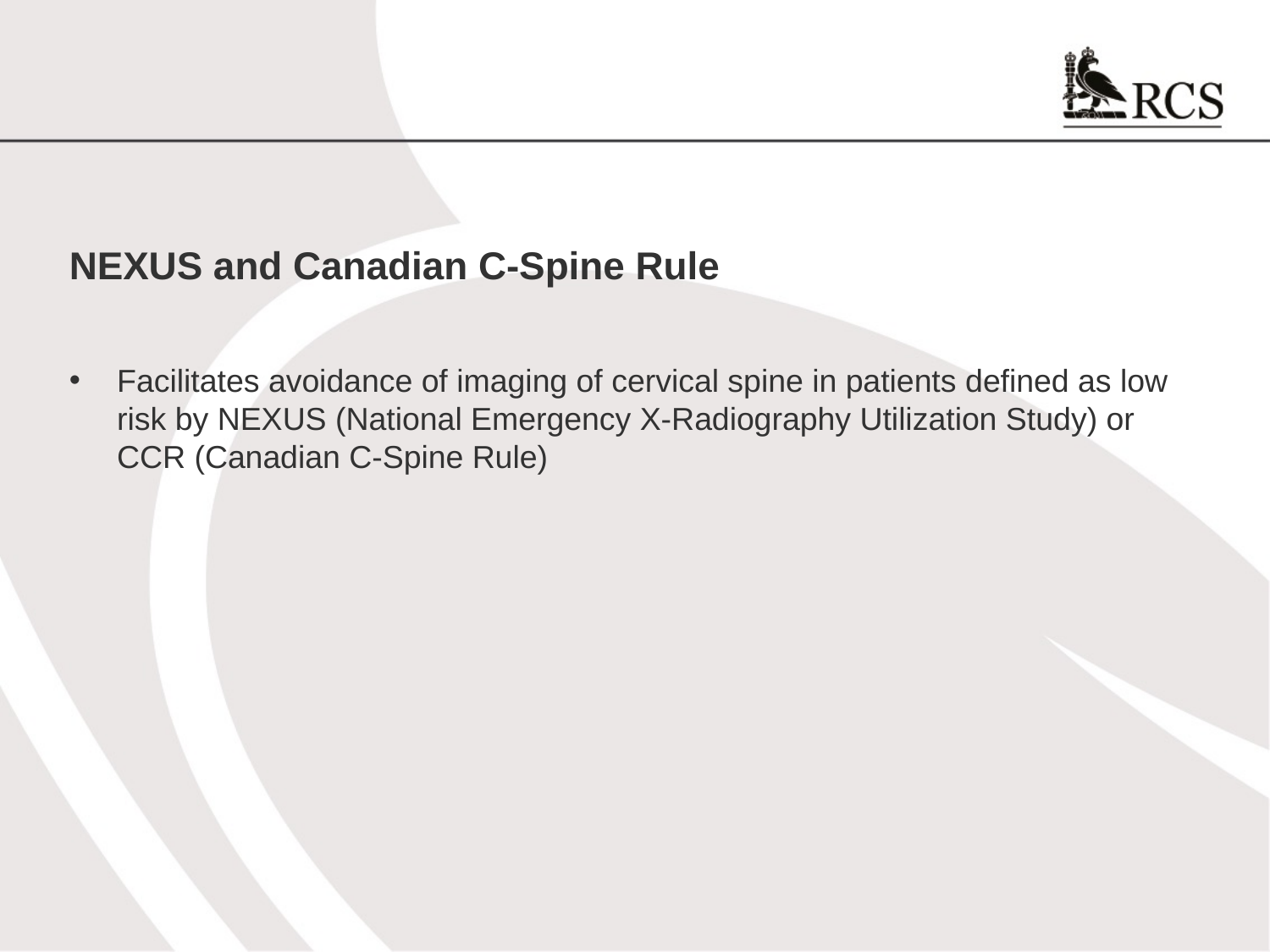

NEXUS and Canadian C-Spine Rule

Facilitates avoidance of imaging of cervical spine in patients defined as low risk by NEXUS (National Emergency X-Radiography Utilization Study) or CCR (Canadian C-Spine Rule)